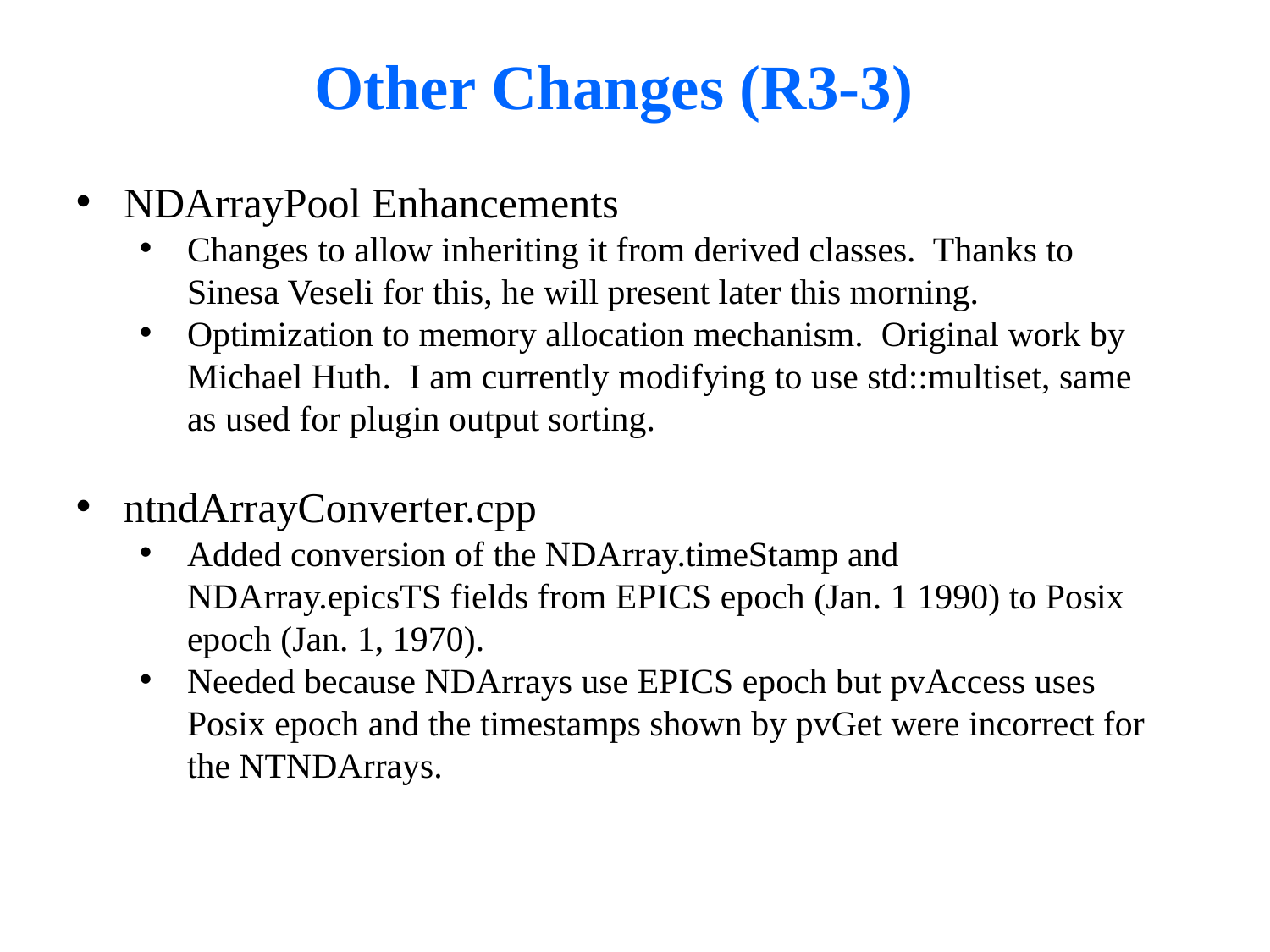

# Other Changes (R3-3)
NDArrayPool Enhancements
Changes to allow inheriting it from derived classes.  Thanks to Sinesa Veseli for this, he will present later this morning.
Optimization to memory allocation mechanism.  Original work by Michael Huth.  I am currently modifying to use std::multiset, same as used for plugin output sorting.

ntndArrayConverter.cpp
Added conversion of the NDArray.timeStamp and NDArray.epicsTS fields from EPICS epoch (Jan. 1 1990) to Posix epoch (Jan. 1, 1970).
Needed because NDArrays use EPICS epoch but pvAccess uses Posix epoch and the timestamps shown by pvGet were incorrect for the NTNDArrays.